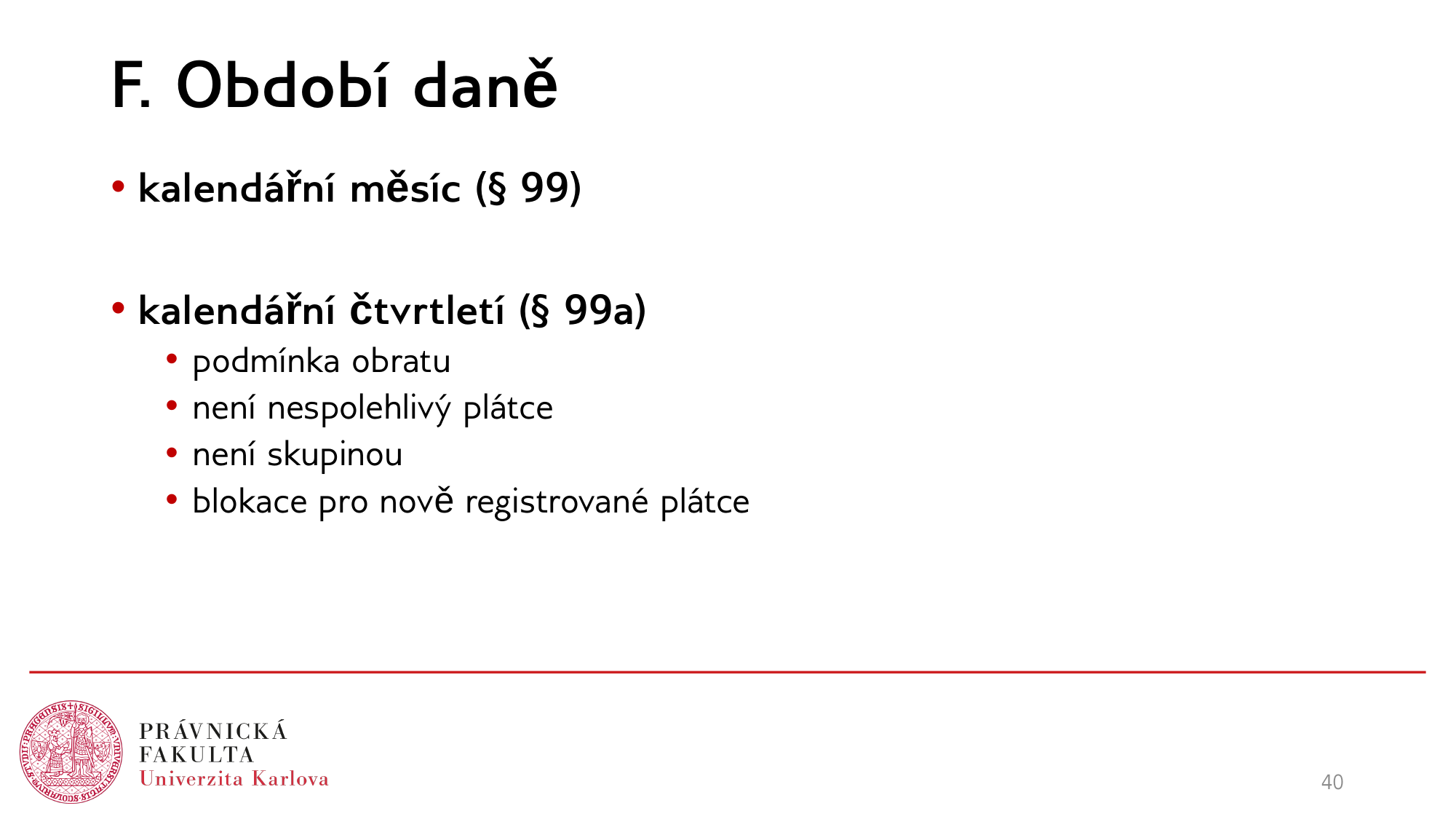

# F. Období daně
kalendářní měsíc (§ 99)

kalendářní čtvrtletí (§ 99a)
podmínka obratu
není nespolehlivý plátce
není skupinou
blokace pro nově registrované plátce

40